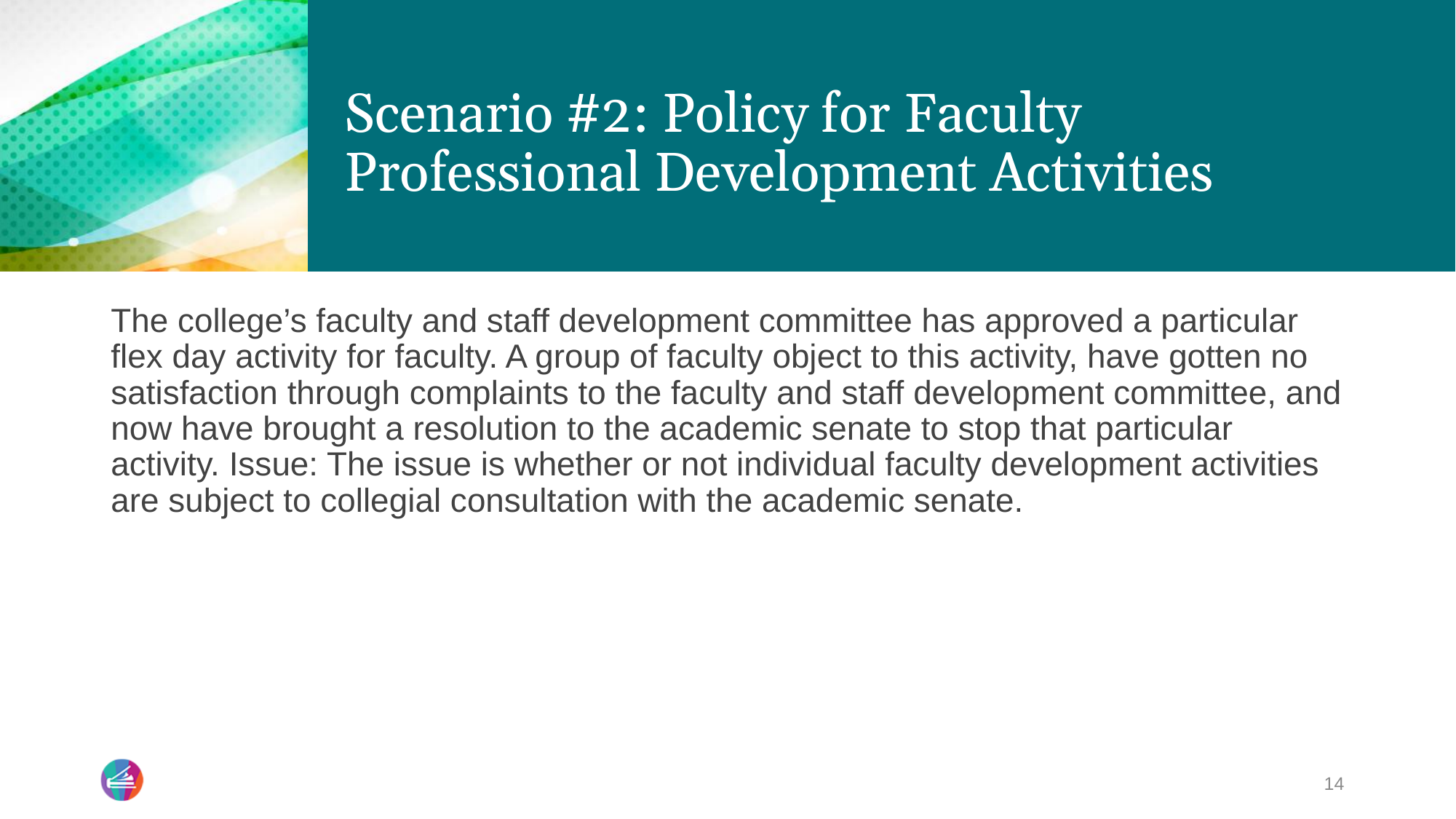

# Scenario #2: Policy for Faculty Professional Development Activities
The college’s faculty and staff development committee has approved a particular flex day activity for faculty. A group of faculty object to this activity, have gotten no satisfaction through complaints to the faculty and staff development committee, and now have brought a resolution to the academic senate to stop that particular activity. Issue: The issue is whether or not individual faculty development activities are subject to collegial consultation with the academic senate.
14